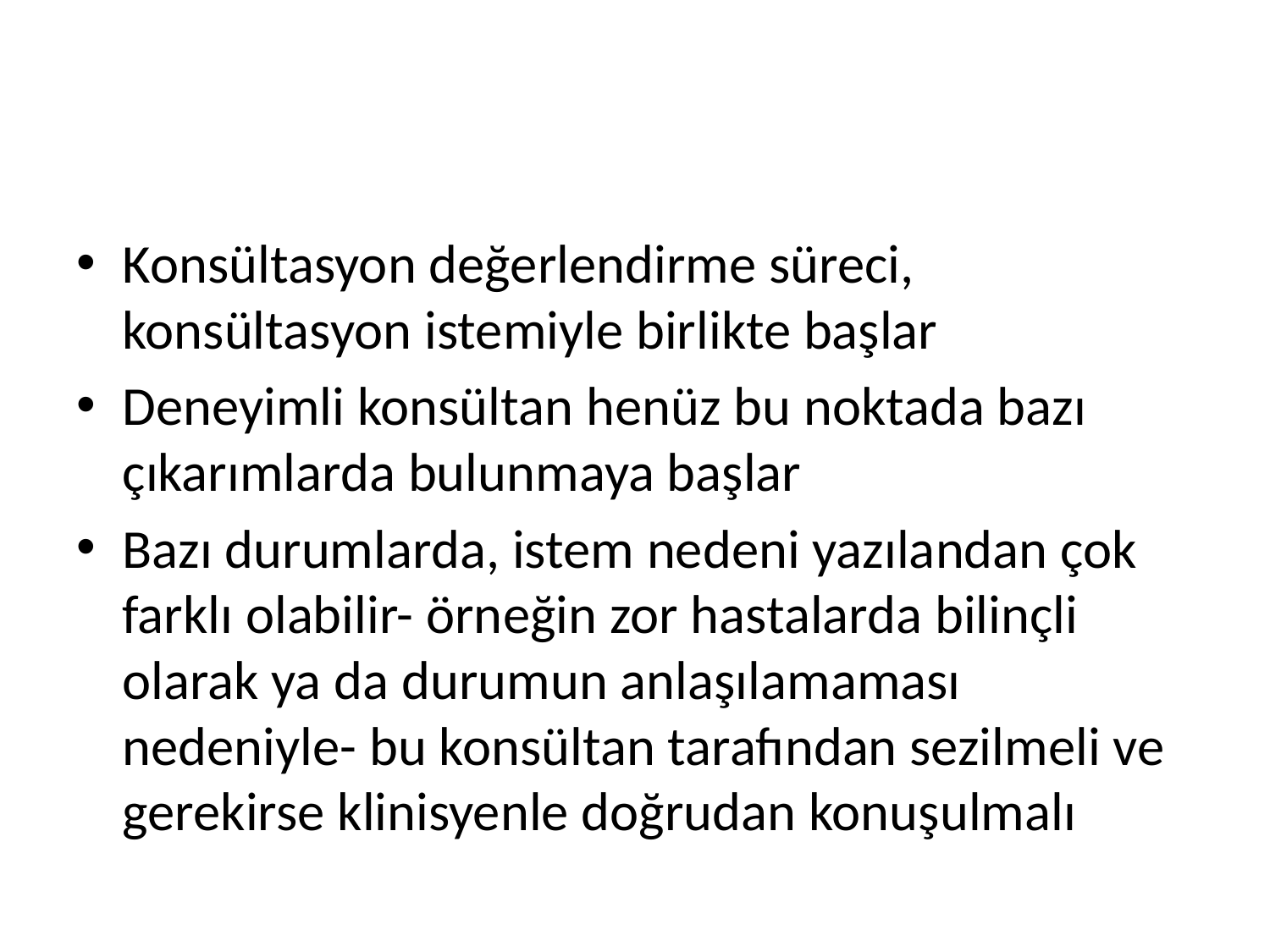

#
Konsültasyon değerlendirme süreci, konsültasyon istemiyle birlikte başlar
Deneyimli konsültan henüz bu noktada bazı çıkarımlarda bulunmaya başlar
Bazı durumlarda, istem nedeni yazılandan çok farklı olabilir- örneğin zor hastalarda bilinçli olarak ya da durumun anlaşılamaması nedeniyle- bu konsültan tarafından sezilmeli ve gerekirse klinisyenle doğrudan konuşulmalı